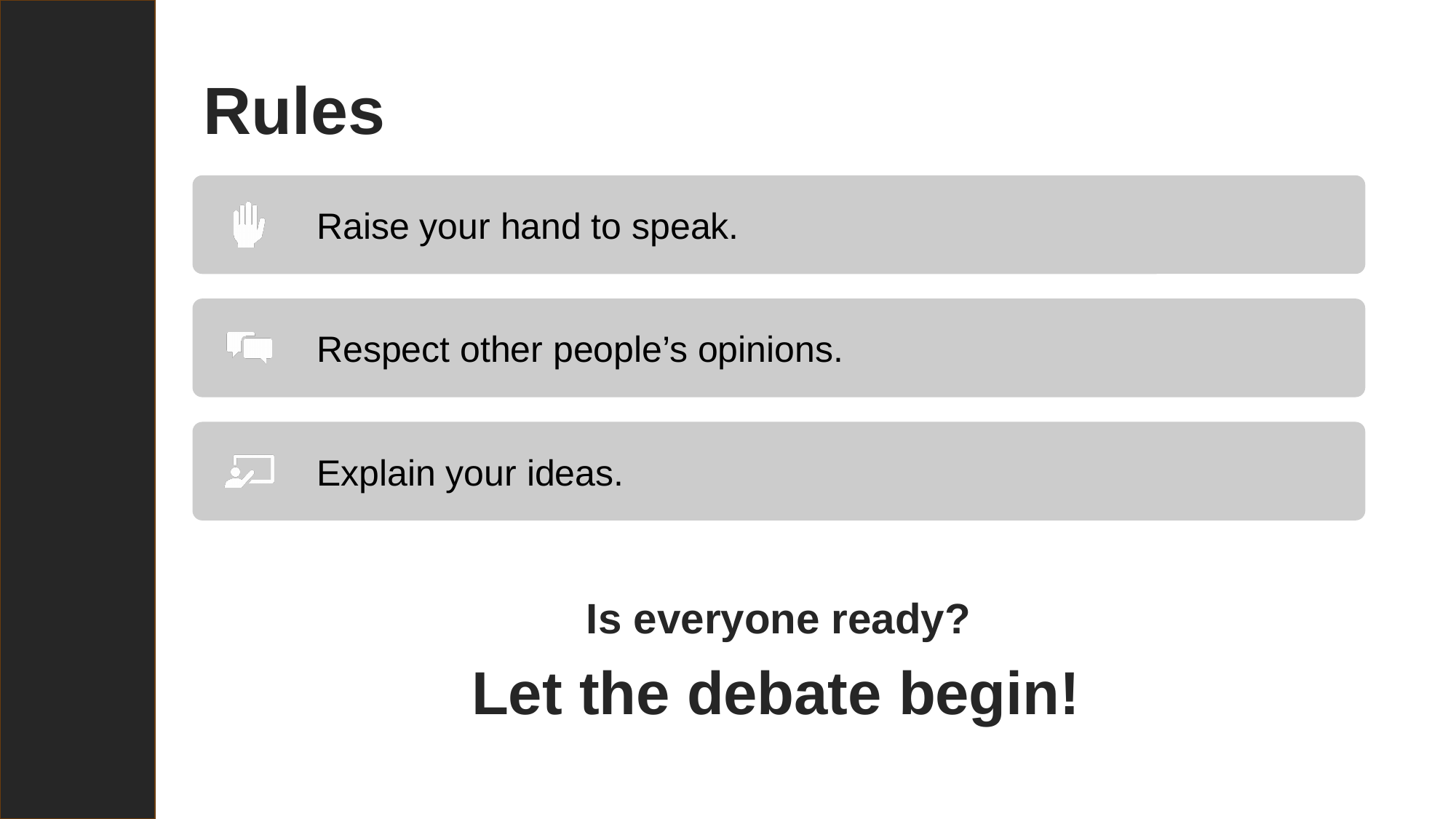

# Rules
Raise your hand to speak.
Respect other people’s opinions.
Explain your ideas.
Is everyone ready?
Let the debate begin!